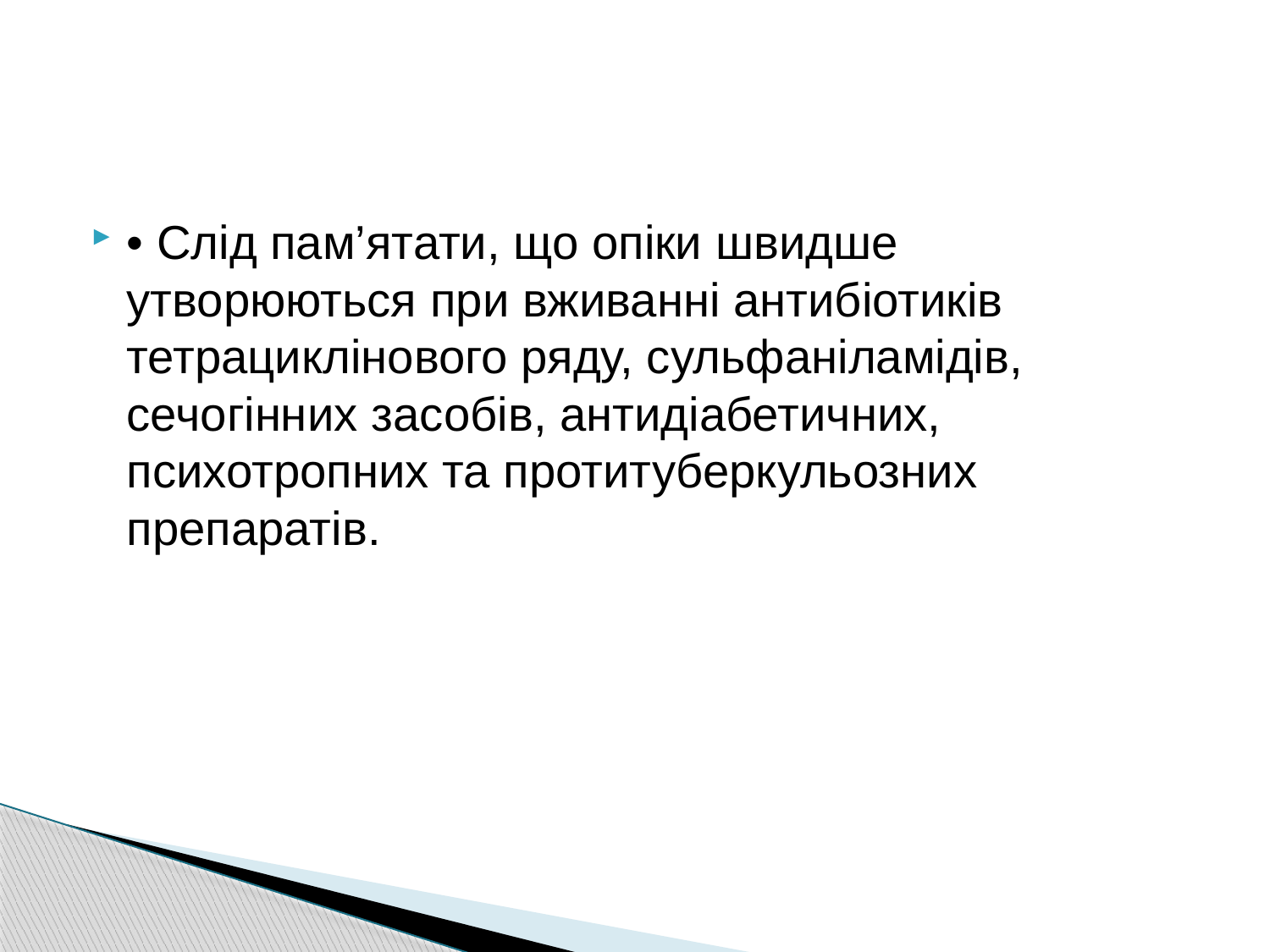

#
• Слід пам’ятати, що опіки швидше утворюються при вживанні антибіотиків тетрациклінового ряду, сульфаніламідів, сечогінних засобів, антидіабетичних, психотропних та протитуберкульозних препаратів.